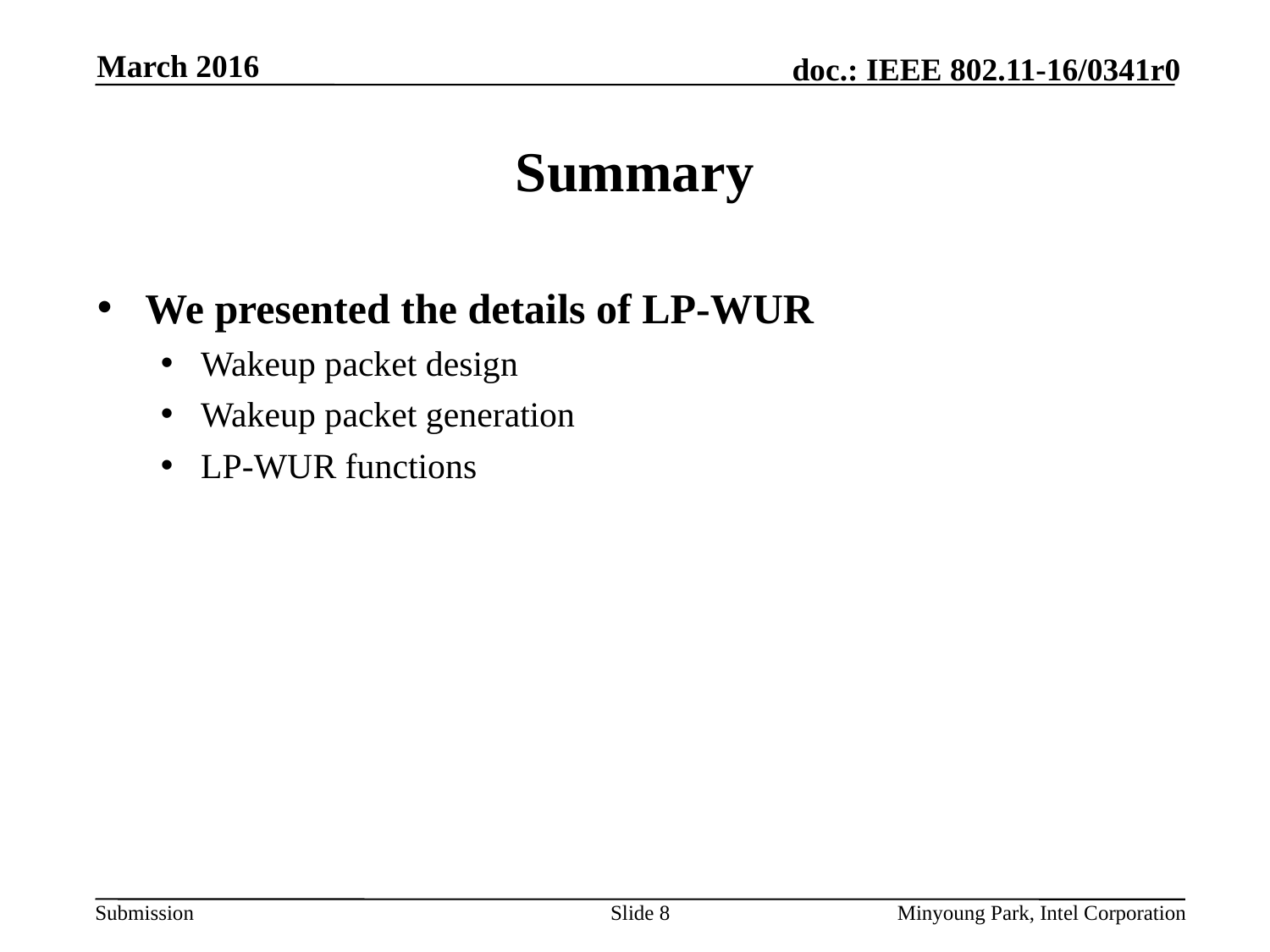

March 2016
# Summary
We presented the details of LP-WUR
Wakeup packet design
Wakeup packet generation
LP-WUR functions

Slide 8
Minyoung Park, Intel Corporation